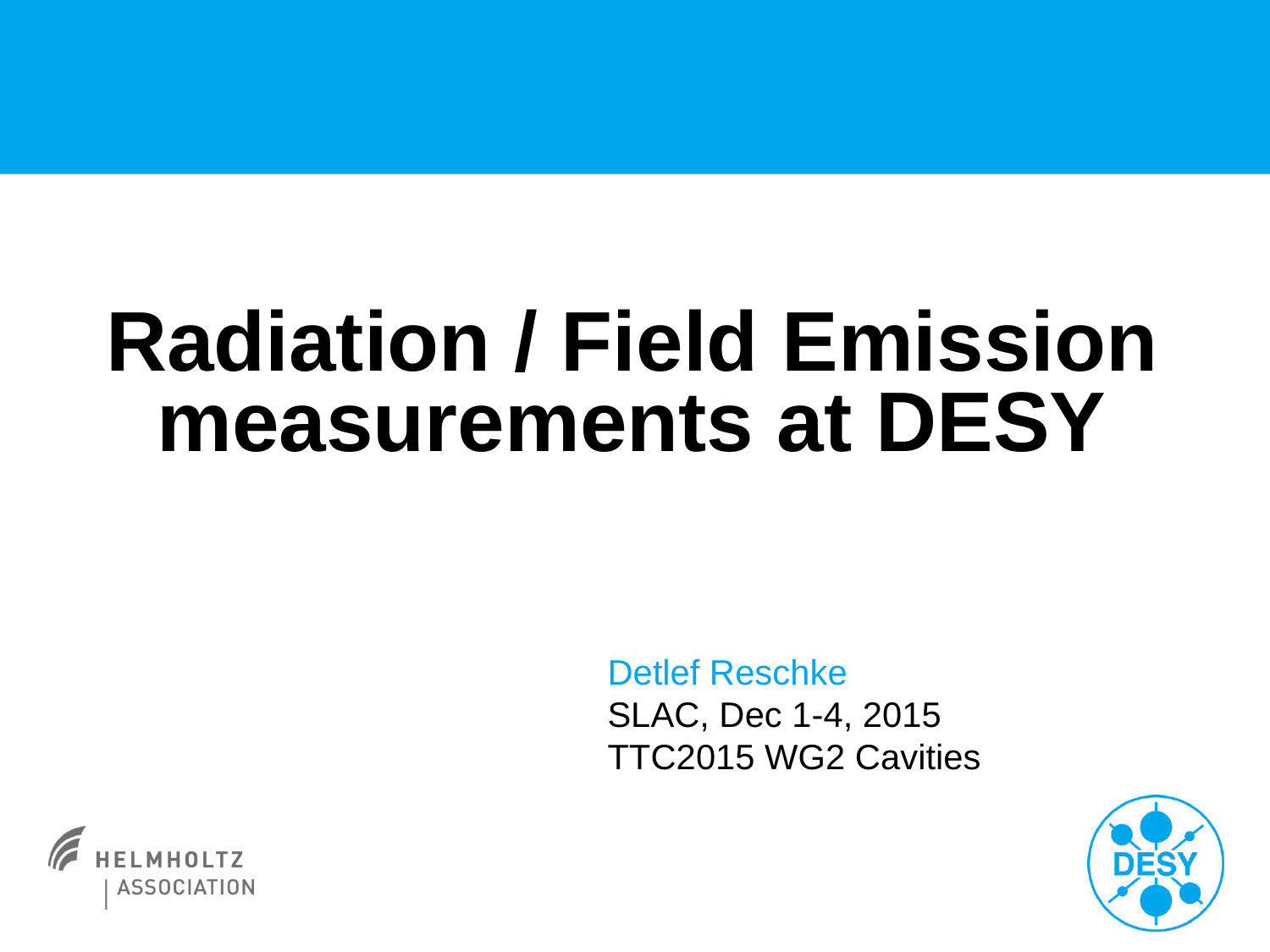

# Radiation / Field Emission measurements at DESY
Detlef Reschke
SLAC, Dec 1-4, 2015
TTC2015 WG2 Cavities